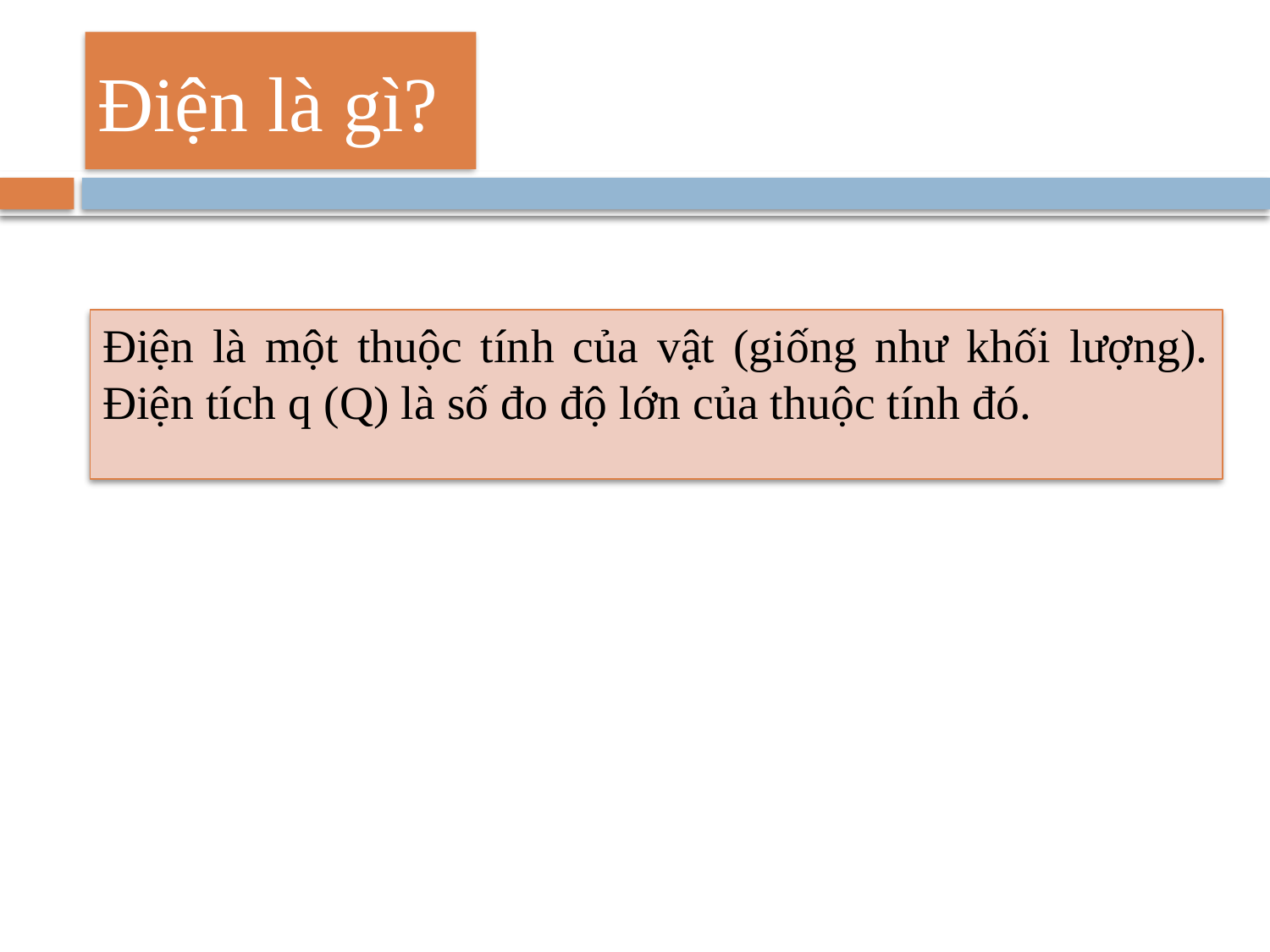

# Điện là gì?
Điện là một thuộc tính của vật (giống như khối lượng). Điện tích q (Q) là số đo độ lớn của thuộc tính đó.